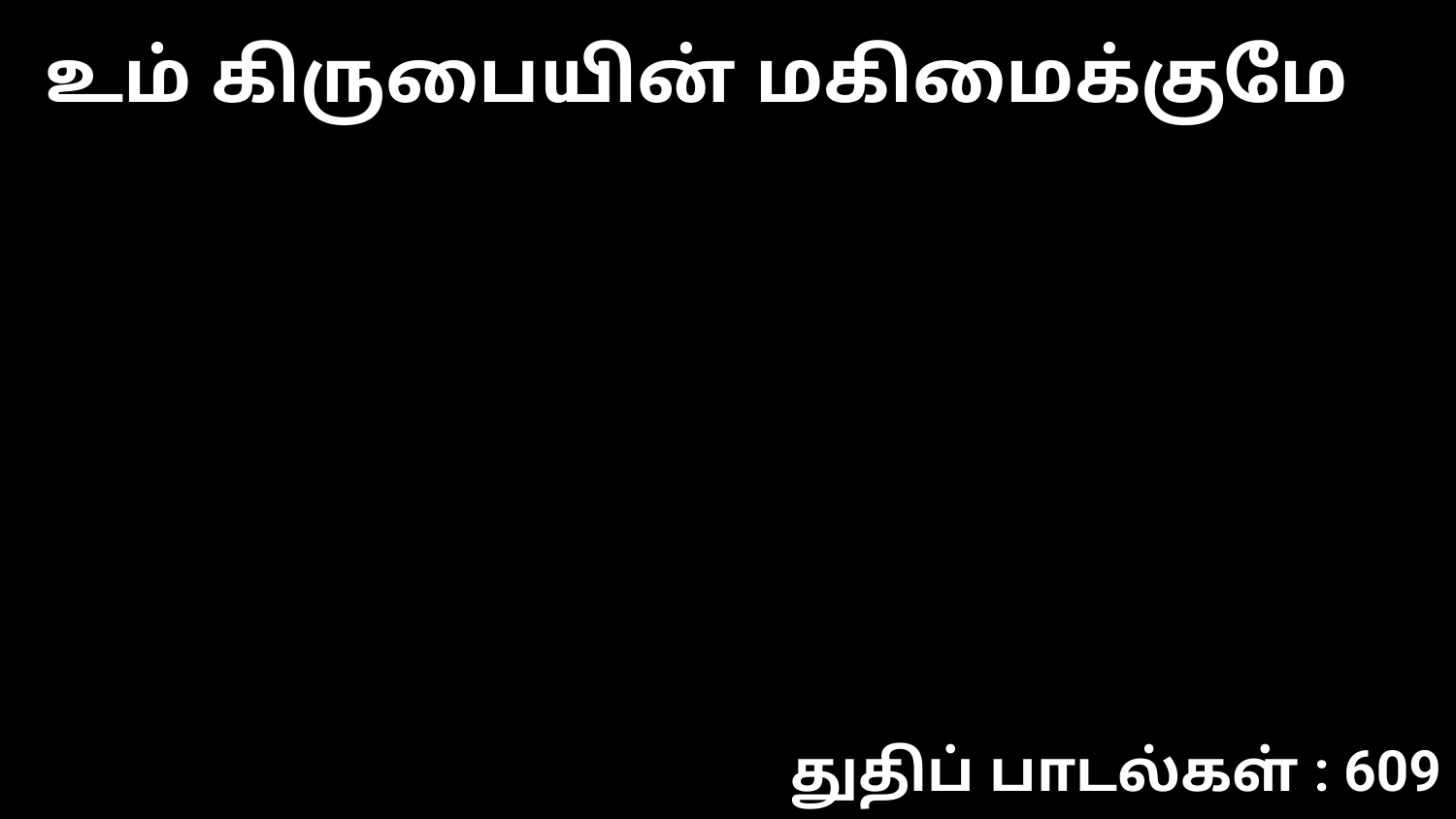

உம் கிருபையின் மகிமைக்குமே
துதிப் பாடல்கள் : 609